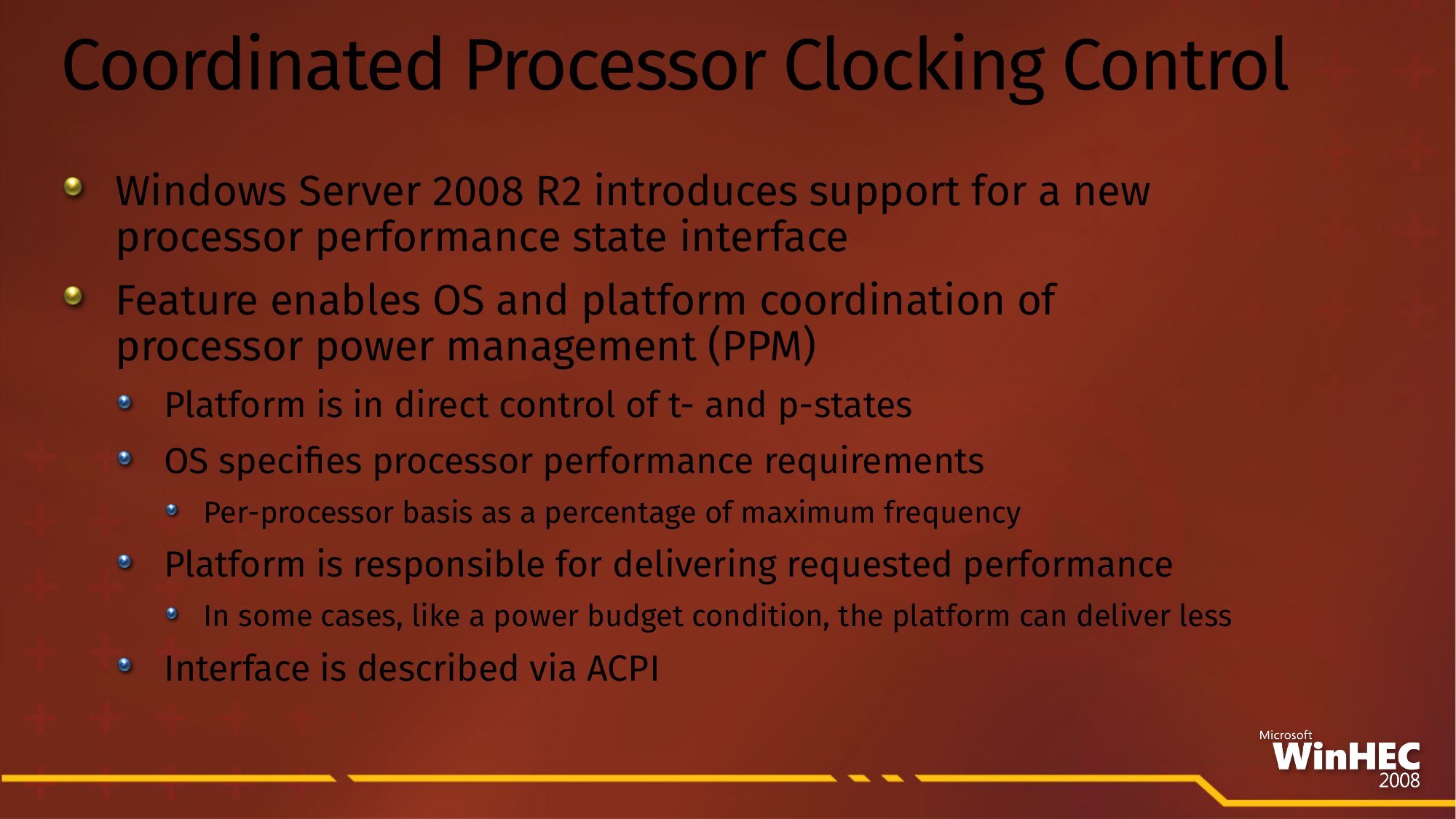

# Coordinated Processor Clocking Control
Windows Server 2008 R2 introduces support for a new
processor performance state interface
Feature enables OS and platform coordination of
processor power management (PPM)
Platform is in direct control of t- and p-states
OS specifies processor performance requirements
Per-processor basis as a percentage of maximum frequency
Platform is responsible for delivering requested performance
In some cases, like a power budget condition, the platform can deliver less
Interface is described via ACPI